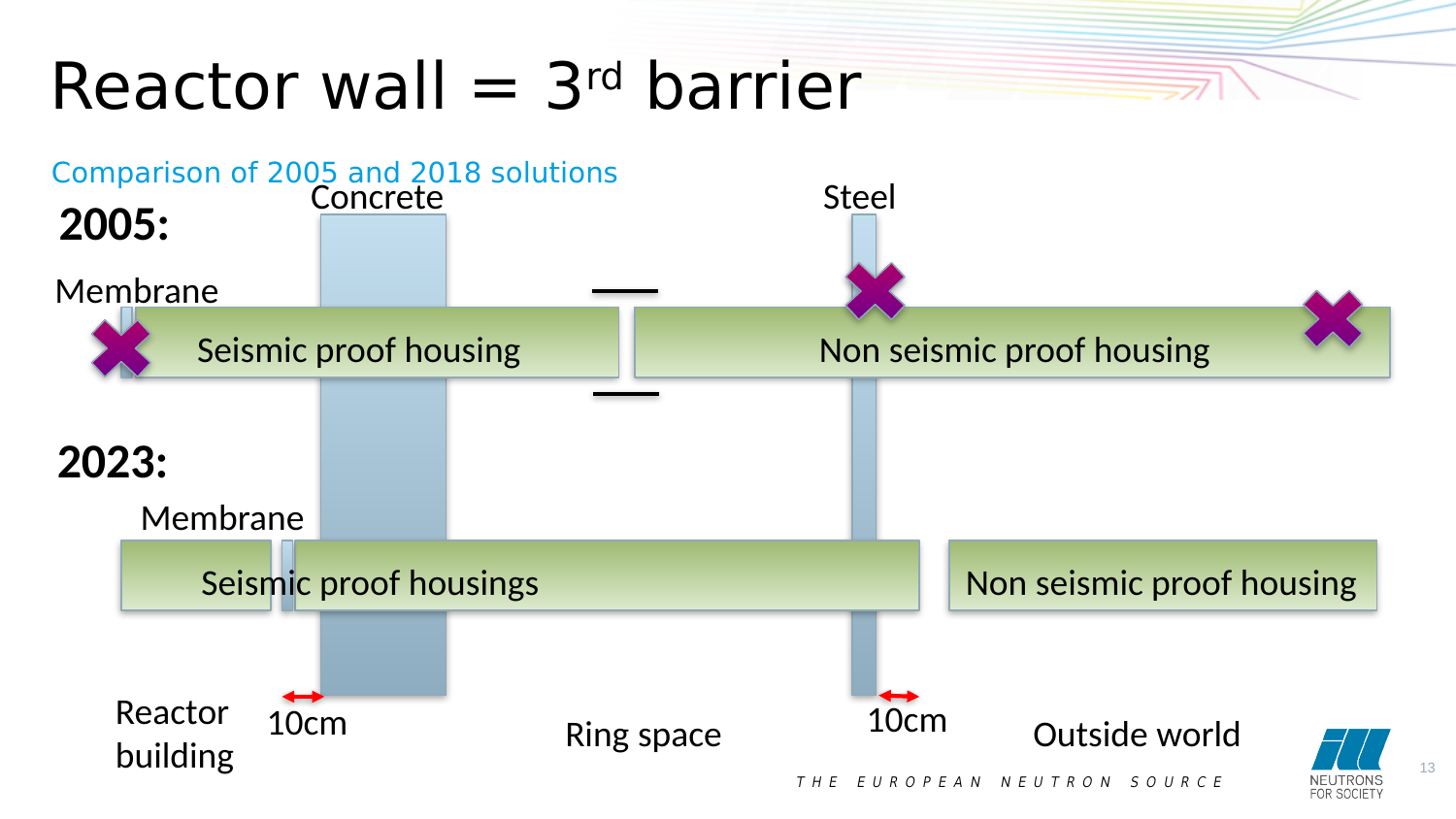

Reactor wall = 3rd barrier
Comparison of 2005 and 2018 solutions
Concrete
Steel
2005:

Membrane

Non seismic proof housing
Seismic proof housing
2023:
Membrane

Seismic proof housings
Non seismic proof housing
Reactor building
10cm
10cm
Ring space
Outside world